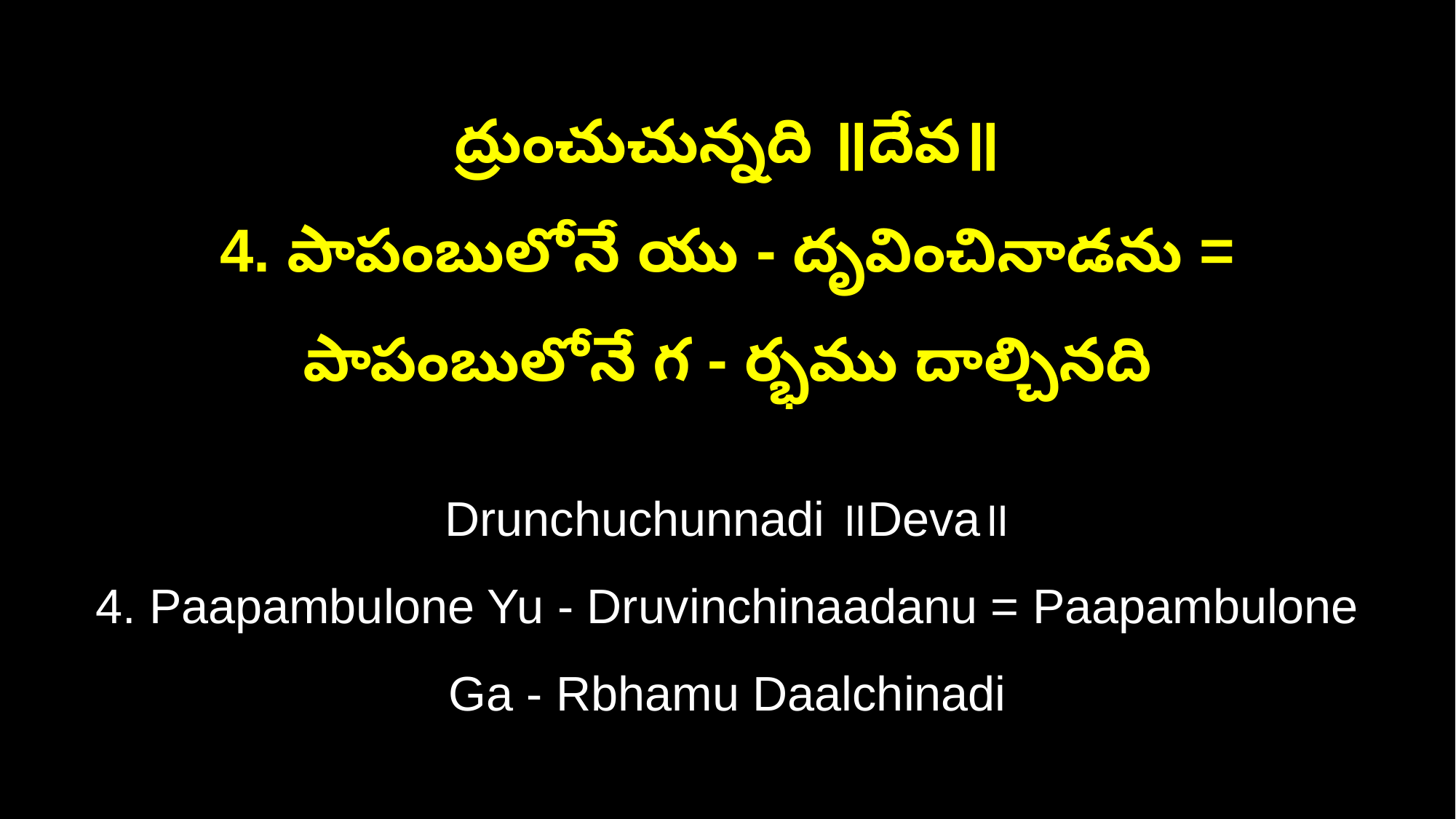

ద్రుంచుచున్నది ॥దేవ॥
4. పాపంబులోనే యు - దృవించినాడను = పాపంబులోనే గ - ర్భము దాల్చినది
Drunchuchunnadi ॥Deva॥
4. Paapambulone Yu - Druvinchinaadanu = Paapambulone Ga - Rbhamu Daalchinadi